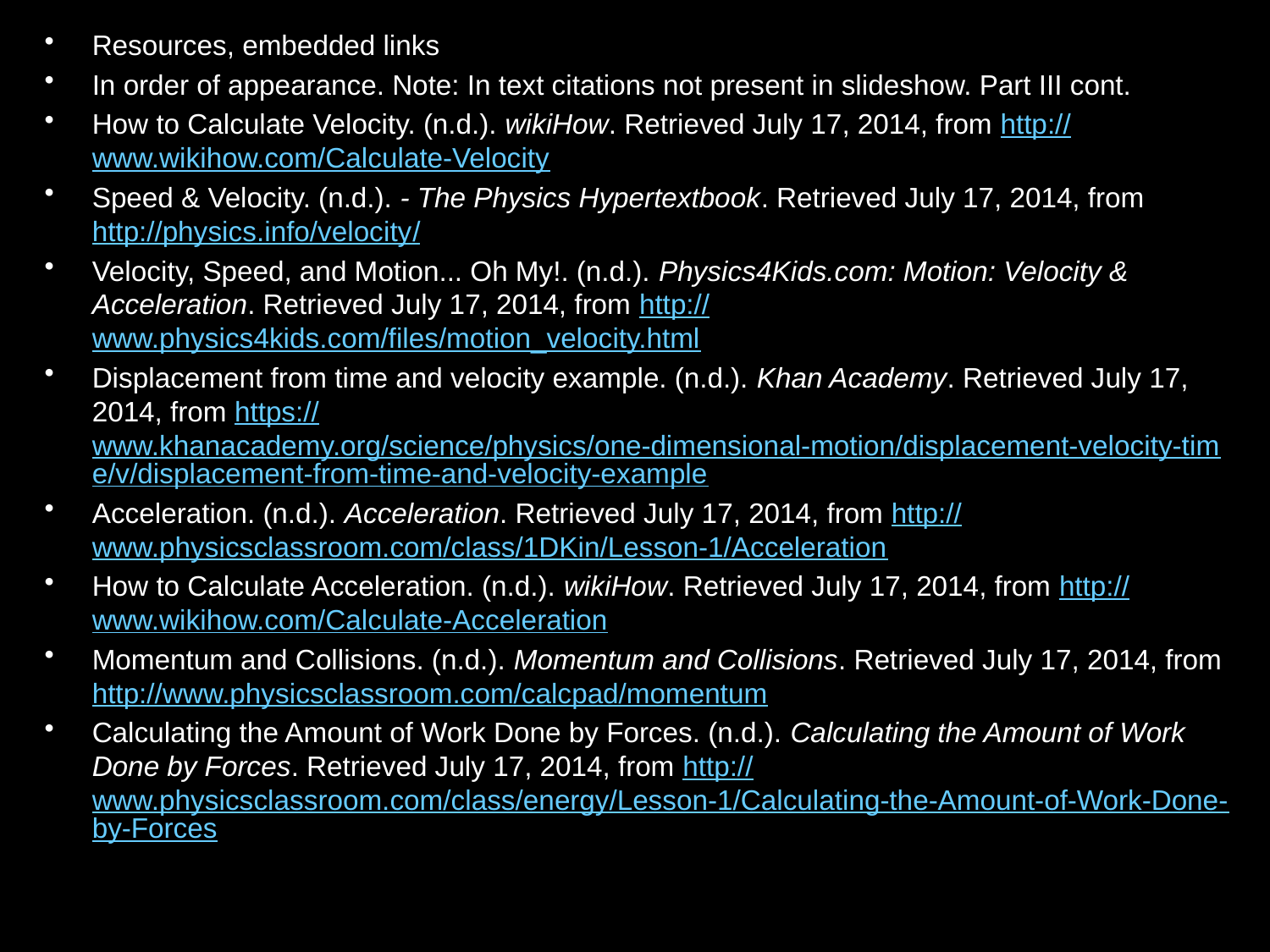

Resources, embedded links
In order of appearance. Note: In text citations not present in slideshow. Part III cont.
How to Calculate Velocity. (n.d.). wikiHow. Retrieved July 17, 2014, from http://www.wikihow.com/Calculate-Velocity
Speed & Velocity. (n.d.). - The Physics Hypertextbook. Retrieved July 17, 2014, from http://physics.info/velocity/
Velocity, Speed, and Motion... Oh My!. (n.d.). Physics4Kids.com: Motion: Velocity & Acceleration. Retrieved July 17, 2014, from http://www.physics4kids.com/files/motion_velocity.html
Displacement from time and velocity example. (n.d.). Khan Academy. Retrieved July 17, 2014, from https://www.khanacademy.org/science/physics/one-dimensional-motion/displacement-velocity-time/v/displacement-from-time-and-velocity-example
Acceleration. (n.d.). Acceleration. Retrieved July 17, 2014, from http://www.physicsclassroom.com/class/1DKin/Lesson-1/Acceleration
How to Calculate Acceleration. (n.d.). wikiHow. Retrieved July 17, 2014, from http://www.wikihow.com/Calculate-Acceleration
Momentum and Collisions. (n.d.). Momentum and Collisions. Retrieved July 17, 2014, from http://www.physicsclassroom.com/calcpad/momentum
Calculating the Amount of Work Done by Forces. (n.d.). Calculating the Amount of Work Done by Forces. Retrieved July 17, 2014, from http://www.physicsclassroom.com/class/energy/Lesson-1/Calculating-the-Amount-of-Work-Done-by-Forces